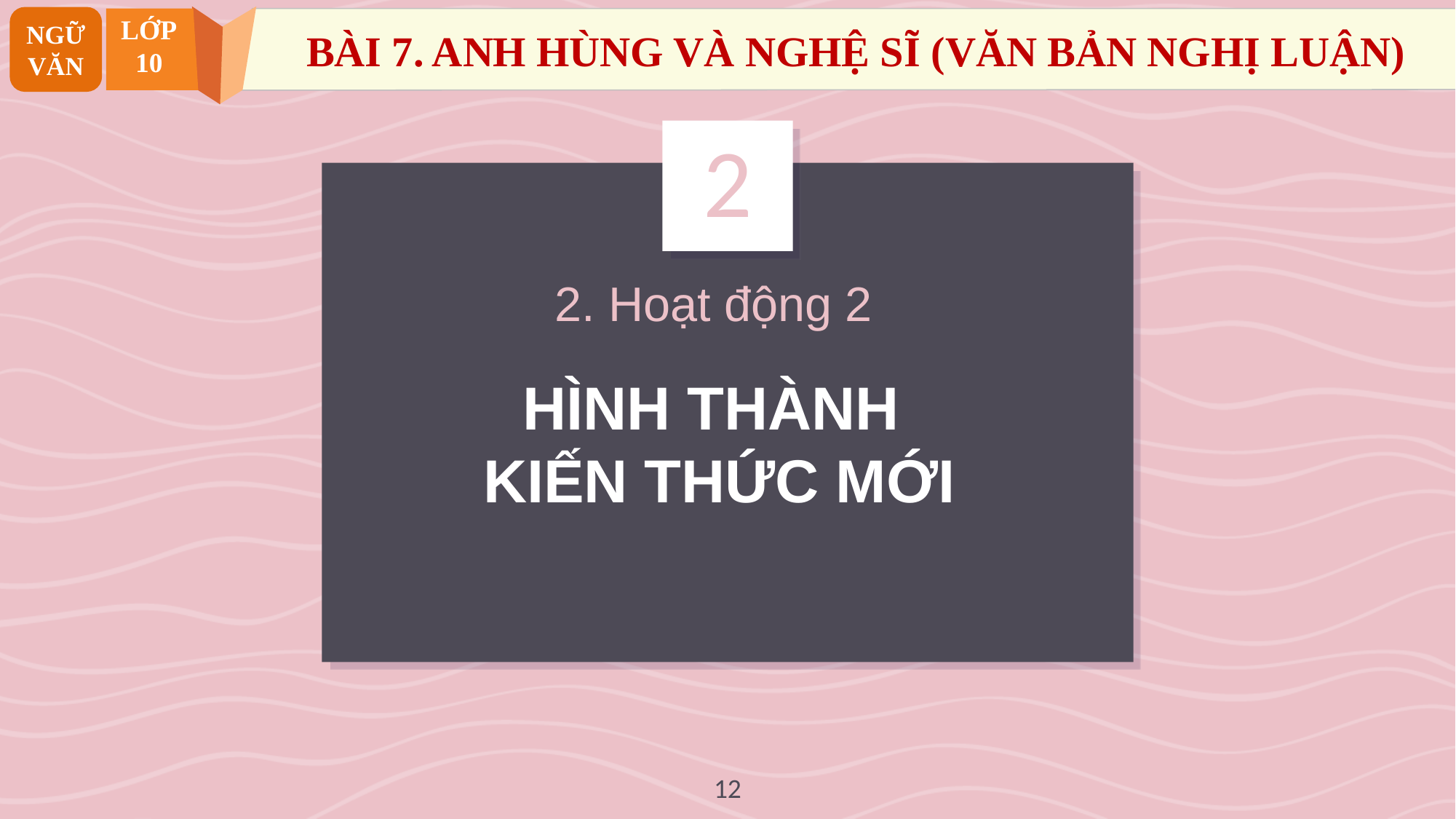

NGỮ VĂN

LỚP
10
BÀI 7. ANH HÙNG VÀ NGHỆ SĨ (VĂN BẢN NGHỊ LUẬN)
2
	2. Hoạt động 2
# HÌNH THÀNH KIẾN THỨC MỚI
12